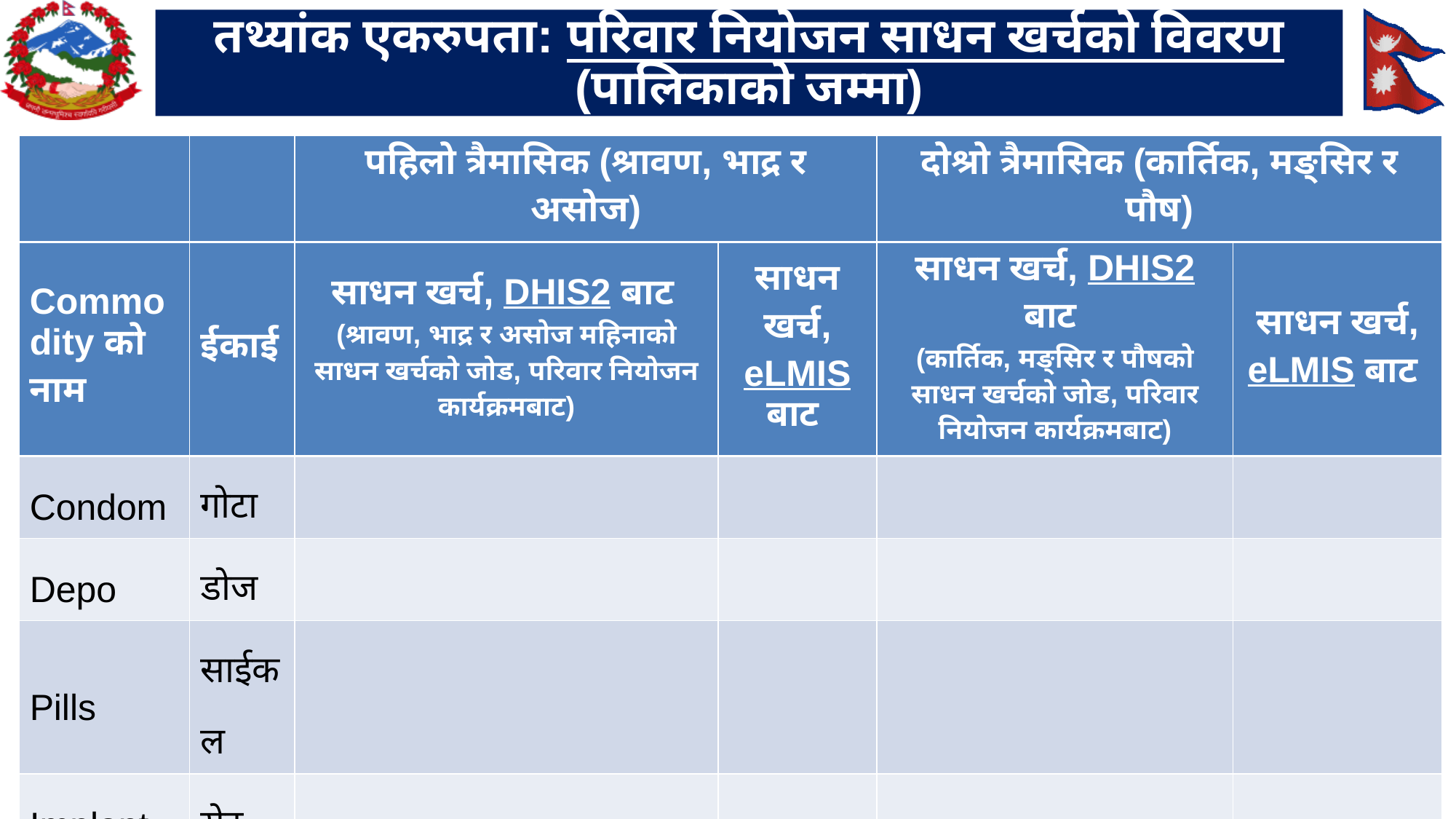

# तथ्यांक एकरुपता: परिवार नियोजन साधन खर्चको विवरण (पालिकाको जम्मा)
|  |  | पहिलो त्रैमासिक (श्रावण, भाद्र र असोज) |  | दोश्रो त्रैमासिक (कार्तिक, मङ्सिर र पौष) |  |
| --- | --- | --- | --- | --- | --- |
| Commodity को नाम | ईकाई | साधन खर्च, DHIS2 बाट (श्रावण, भाद्र र असोज महिनाको साधन खर्चको जोड, परिवार नियोजन कार्यक्रमबाट) | साधन खर्च, eLMIS बाट | साधन खर्च, DHIS2 बाट (कार्तिक, मङ्सिर र पौषको साधन खर्चको जोड, परिवार नियोजन कार्यक्रमबाट) | साधन खर्च, eLMIS बाट |
| Condom | गोटा |  |  |  |  |
| Depo | डोज |  |  |  |  |
| Pills | साईकल |  |  |  |  |
| Implant | सेट |  |  |  |  |
| IUCD | सेट |  |  |  |  |
26